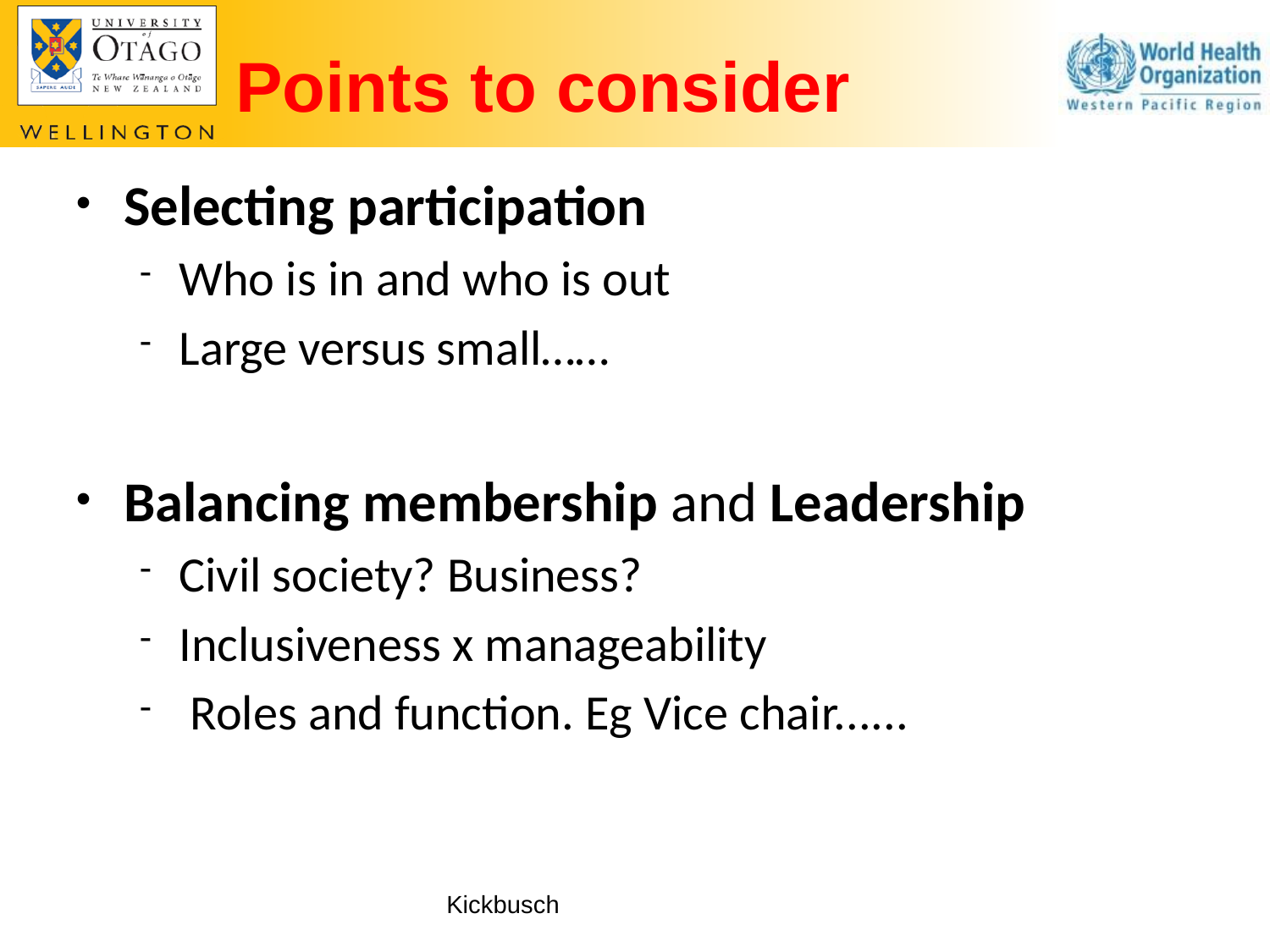

# Points to consider
Selecting participation
Who is in and who is out
Large versus small……

Balancing membership and Leadership
Civil society? Business?
Inclusiveness x manageability
 Roles and function. Eg Vice chair......

Kickbusch